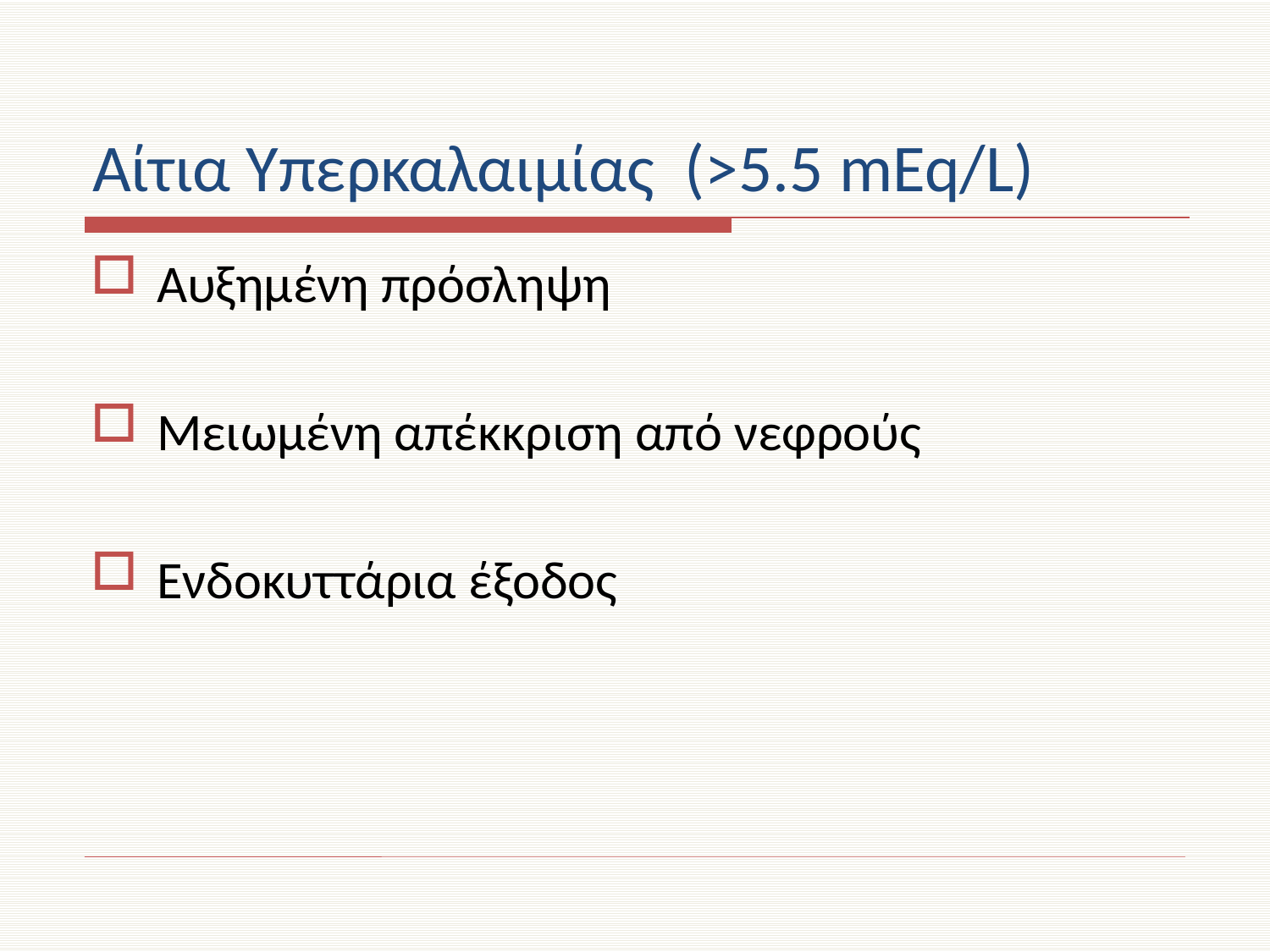

# Αίτια Υπερκαλαιμίας  (>5.5 mEq/L)
Αυξημένη πρόσληψη

Μειωμένη απέκκριση από νεφρούς

Ενδοκυττάρια έξοδος